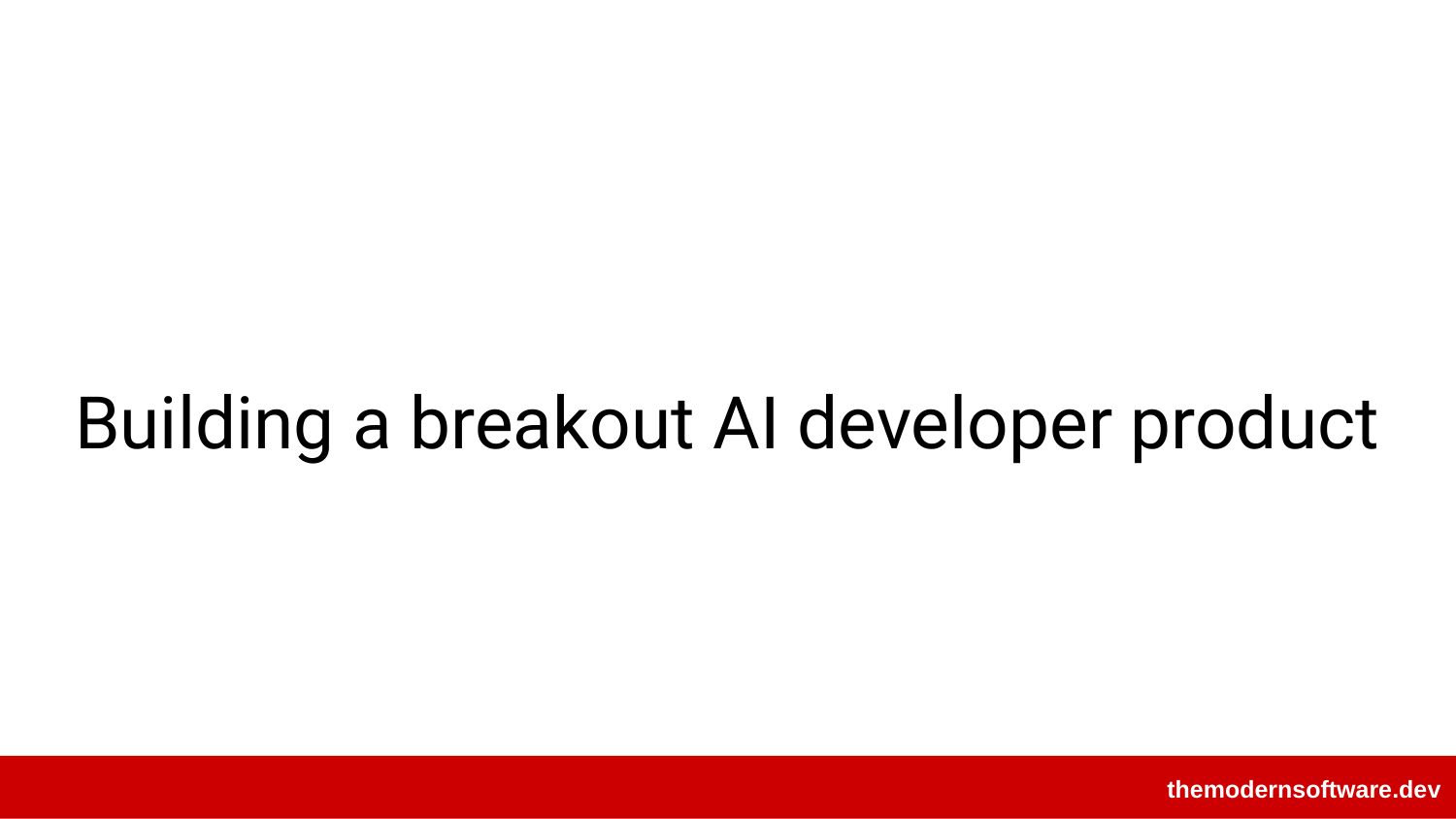

# Building a breakout AI developer product

themodernsoftware.dev